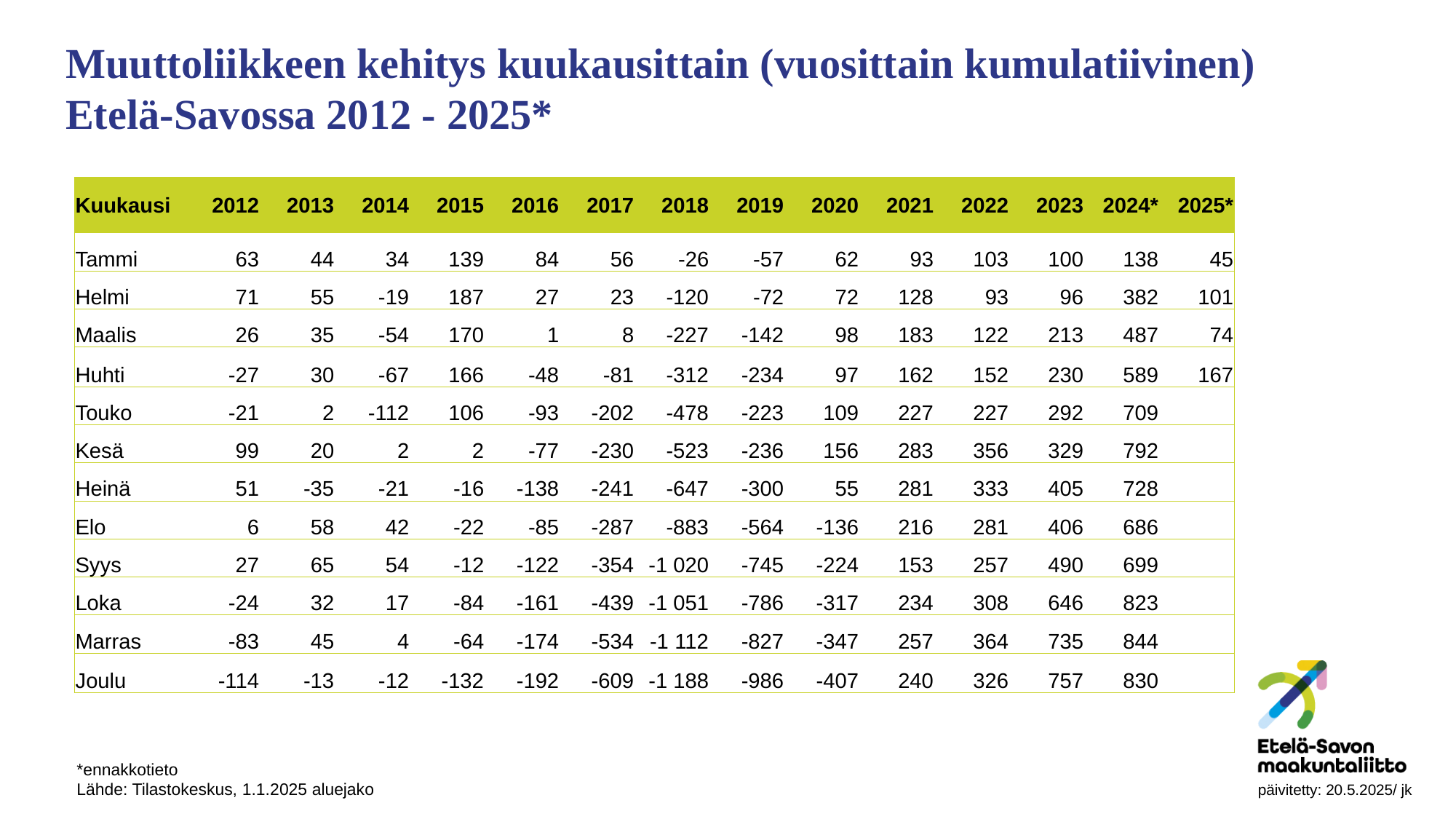

Muuttoliikkeen kehitys kuukausittain (vuosittain kumulatiivinen) Etelä-Savossa 2012 - 2025*
| Kuukausi | 2012 | 2013 | 2014 | 2015 | 2016 | 2017 | 2018 | 2019 | 2020 | 2021 | 2022 | 2023 | 2024\* | 2025\* |
| --- | --- | --- | --- | --- | --- | --- | --- | --- | --- | --- | --- | --- | --- | --- |
| Tammi | 63 | 44 | 34 | 139 | 84 | 56 | -26 | -57 | 62 | 93 | 103 | 100 | 138 | 45 |
| Helmi | 71 | 55 | -19 | 187 | 27 | 23 | -120 | -72 | 72 | 128 | 93 | 96 | 382 | 101 |
| Maalis | 26 | 35 | -54 | 170 | 1 | 8 | -227 | -142 | 98 | 183 | 122 | 213 | 487 | 74 |
| Huhti | -27 | 30 | -67 | 166 | -48 | -81 | -312 | -234 | 97 | 162 | 152 | 230 | 589 | 167 |
| Touko | -21 | 2 | -112 | 106 | -93 | -202 | -478 | -223 | 109 | 227 | 227 | 292 | 709 |  |
| Kesä | 99 | 20 | 2 | 2 | -77 | -230 | -523 | -236 | 156 | 283 | 356 | 329 | 792 |  |
| Heinä | 51 | -35 | -21 | -16 | -138 | -241 | -647 | -300 | 55 | 281 | 333 | 405 | 728 |  |
| Elo | 6 | 58 | 42 | -22 | -85 | -287 | -883 | -564 | -136 | 216 | 281 | 406 | 686 |  |
| Syys | 27 | 65 | 54 | -12 | -122 | -354 | -1 020 | -745 | -224 | 153 | 257 | 490 | 699 |  |
| Loka | -24 | 32 | 17 | -84 | -161 | -439 | -1 051 | -786 | -317 | 234 | 308 | 646 | 823 |  |
| Marras | -83 | 45 | 4 | -64 | -174 | -534 | -1 112 | -827 | -347 | 257 | 364 | 735 | 844 |  |
| Joulu | -114 | -13 | -12 | -132 | -192 | -609 | -1 188 | -986 | -407 | 240 | 326 | 757 | 830 |  |
*ennakkotieto
Lähde: Tilastokeskus, 1.1.2025 aluejako								                   päivitetty: 20.5.2025/ jk